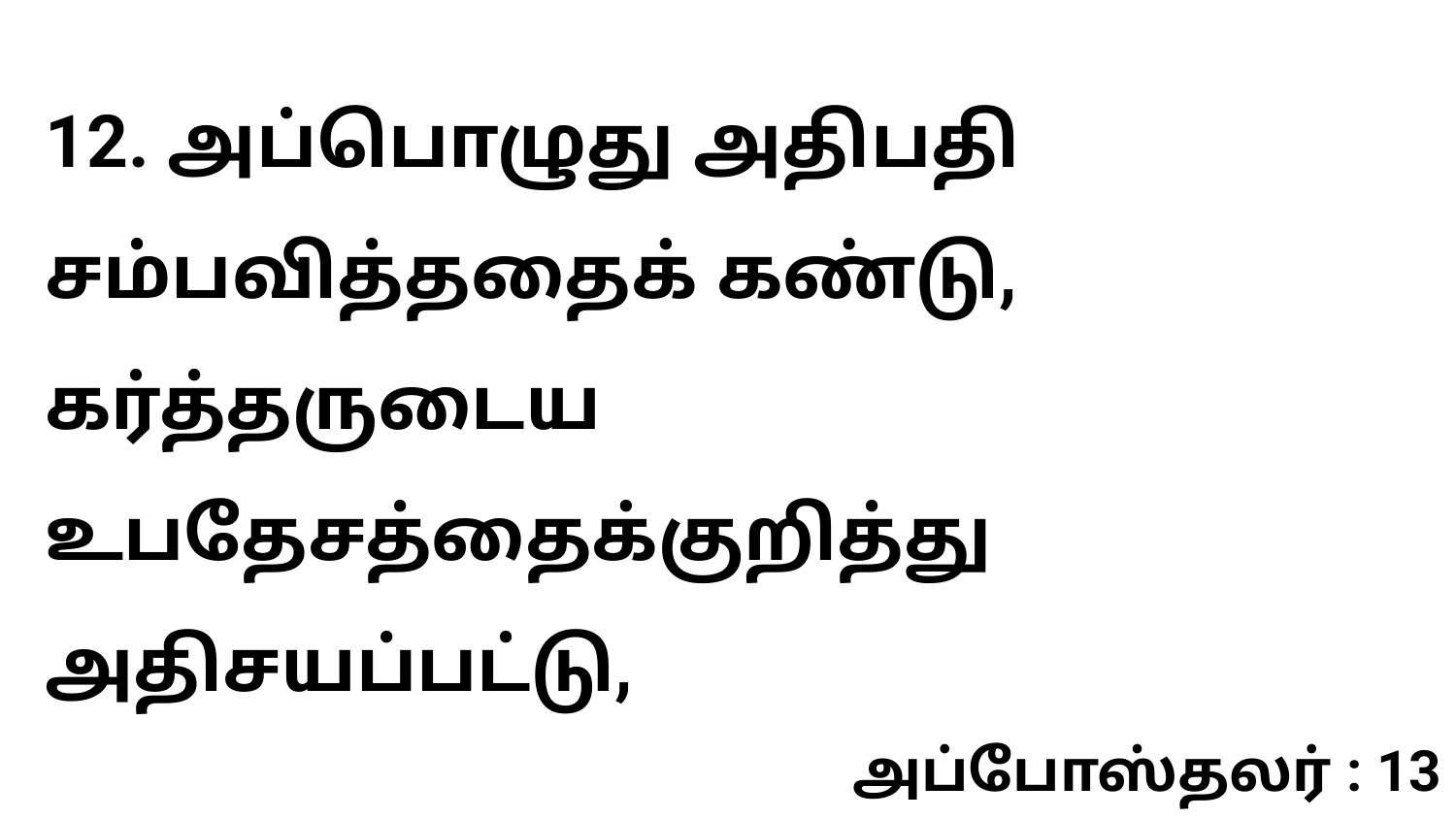

12. அப்பொழுது அதிபதி சம்பவித்ததைக் கண்டு, கர்த்தருடைய உபதேசத்தைக்குறித்து அதிசயப்பட்டு,
அப்போஸ்தலர் : 13